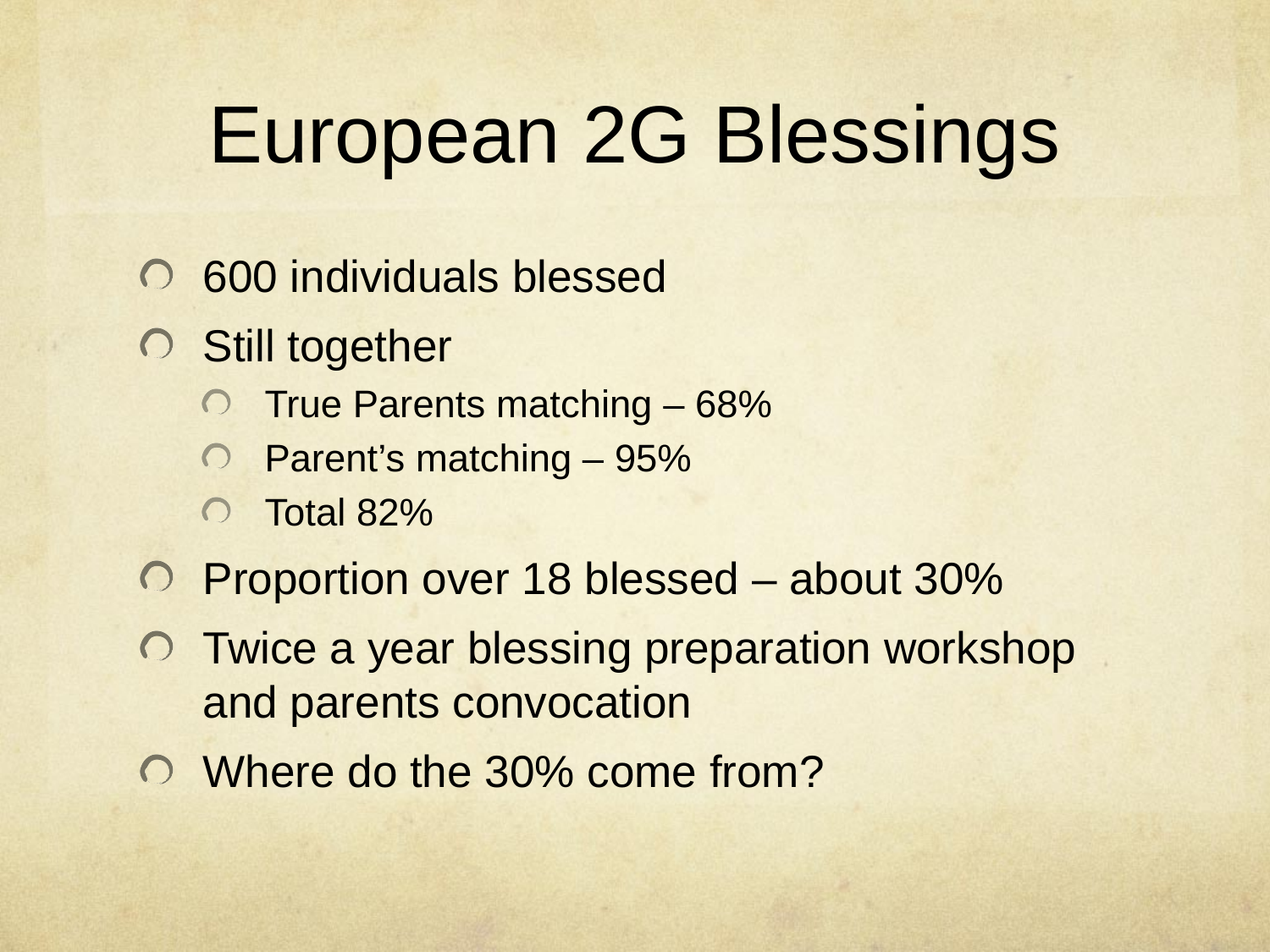

# European 2G Blessings
600 individuals blessed
Still together
True Parents matching – 68%
Parent’s matching – 95%
Total 82%
Proportion over 18 blessed – about 30%
Twice a year blessing preparation workshop and parents convocation
Where do the 30% come from?